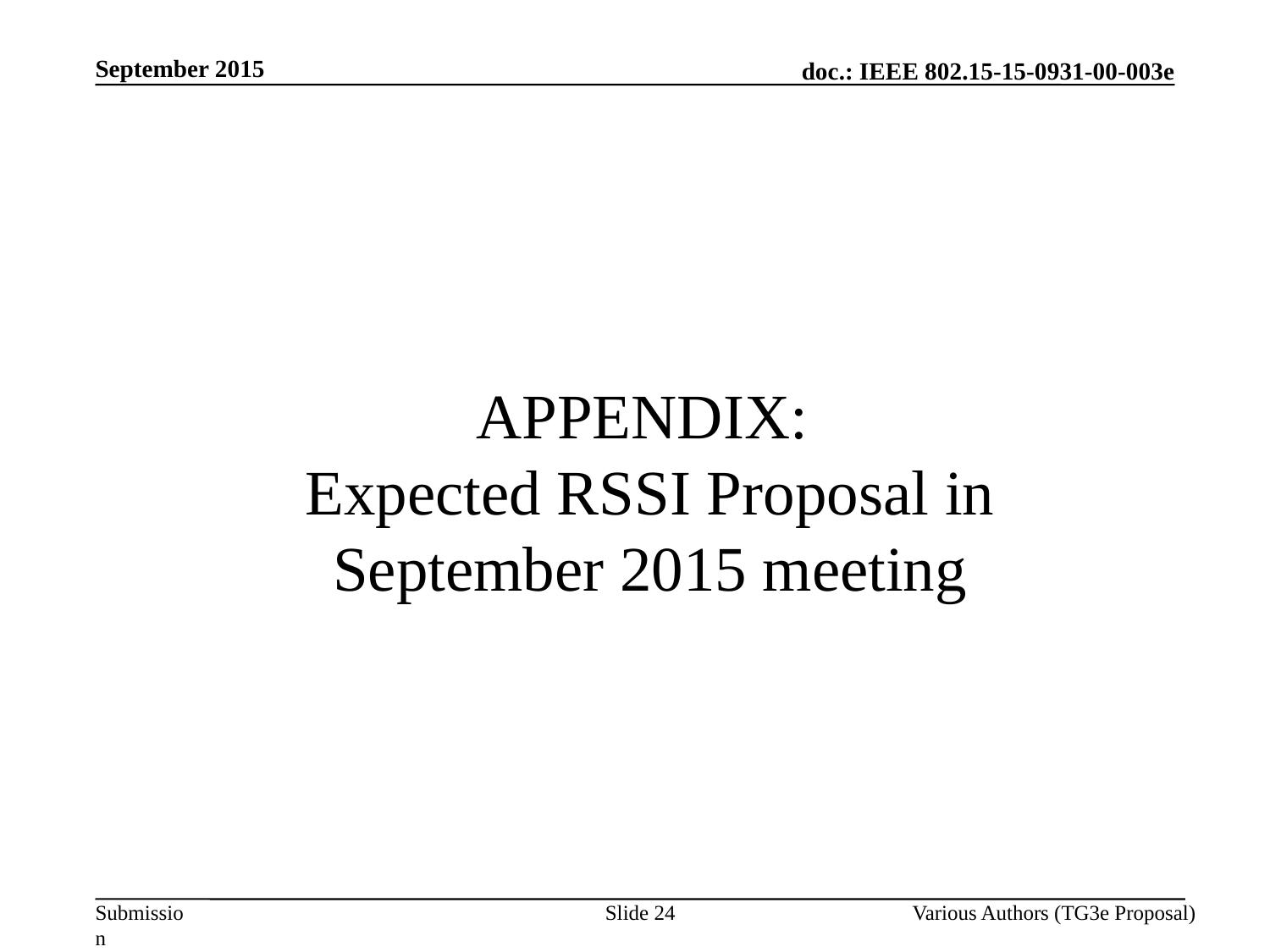

September 2015

# APPENDIX: Expected RSSI Proposal in September 2015 meeting
Slide 24
Various Authors (TG3e Proposal)